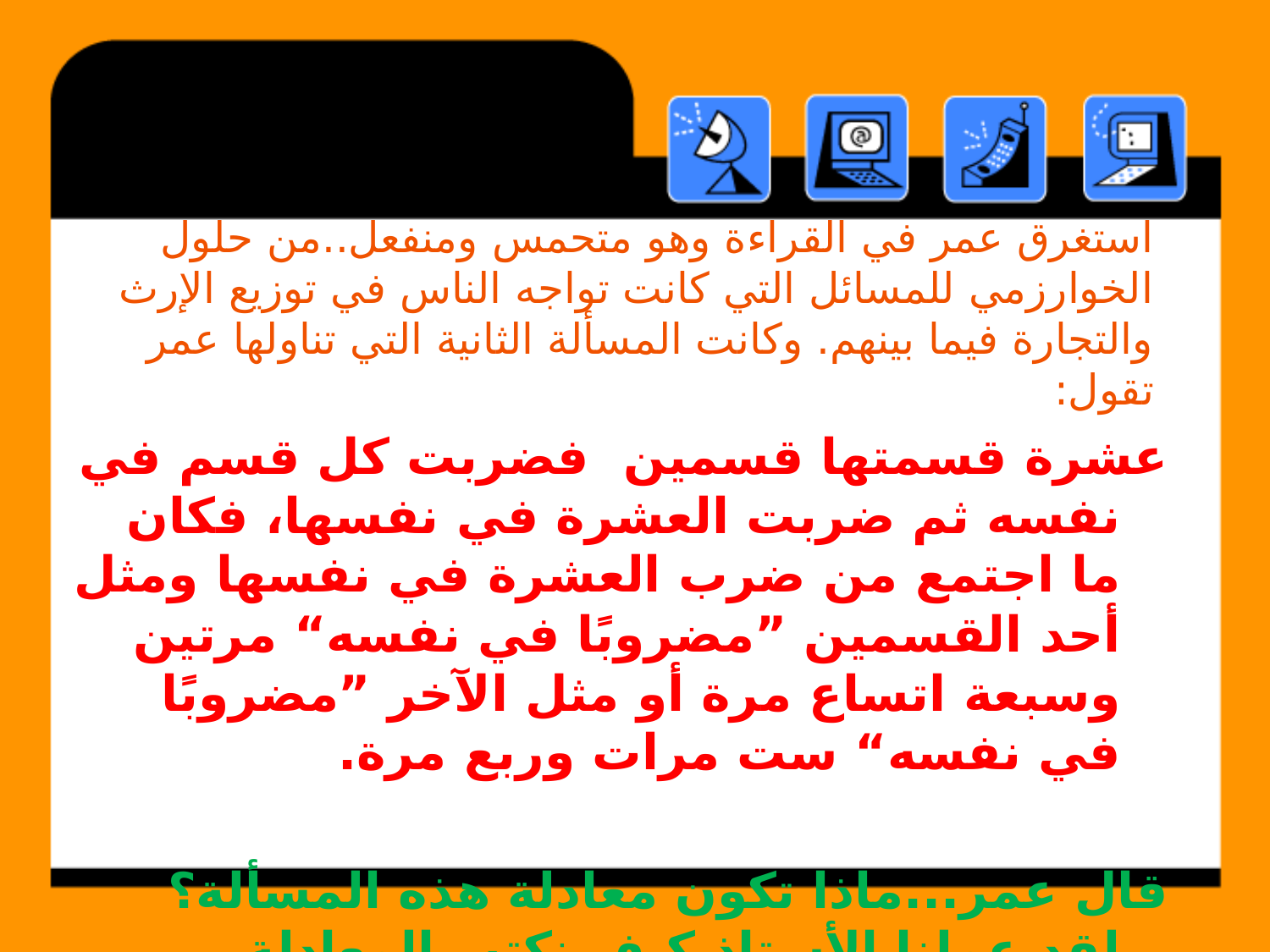

# استغرق عمر في القراءة وهو متحمس ومنفعل..من حلول الخوارزمي للمسائل التي كانت تواجه الناس في توزيع الإرث والتجارة فيما بينهم. وكانت المسألة الثانية التي تناولها عمر تقول:

عشرة قسمتها قسمين  فضربت كل قسم في نفسه ثم ضربت العشرة في نفسها، فكان ما اجتمع من ضرب العشرة في نفسها ومثل أحد القسمين ”مضروبًا في نفسه“ مرتين وسبعة اتساع مرة أو مثل الآخر ”مضروبًا في نفسه“ ست مرات وربع مرة.

قال عمر...ماذا تكون معادلة هذه المسألة؟ لقد عملنا الأستاذ كيف نكتب المعادلة التربيعية وفقًا للمعطيات لكني نسيت...كيف سأصبح كما يقول أستاذي كالخوارزمي؟!